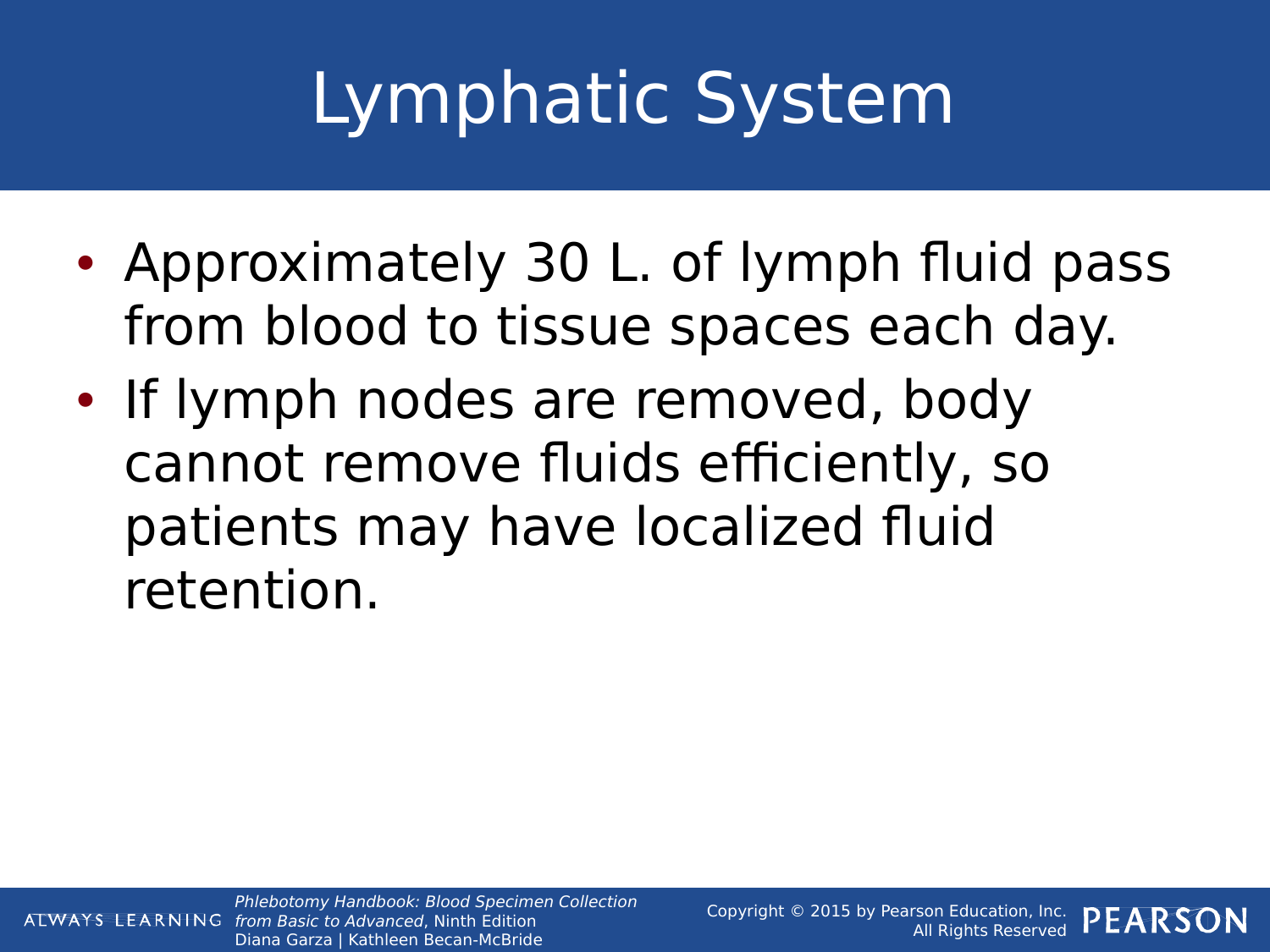

# Lymphatic System
Approximately 30 L. of lymph fluid pass from blood to tissue spaces each day.
If lymph nodes are removed, body cannot remove fluids efficiently, so patients may have localized fluid retention.